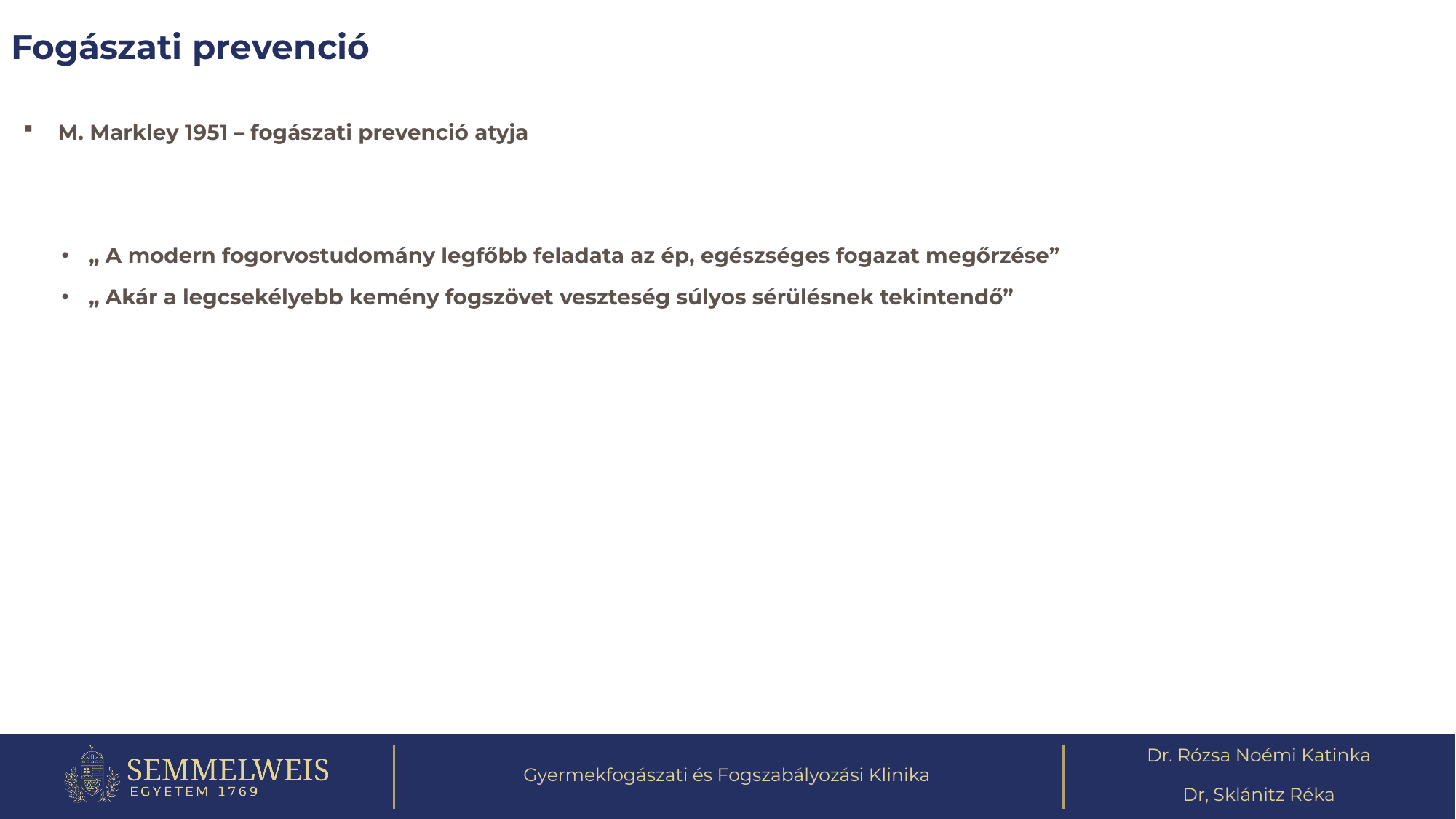

Fogászati prevenció
M. Markley 1951 – fogászati prevenció atyja

„ A modern fogorvostudomány legfőbb feladata az ép, egészséges fogazat megőrzése”
„ Akár a legcsekélyebb kemény fogszövet veszteség súlyos sérülésnek tekintendő”